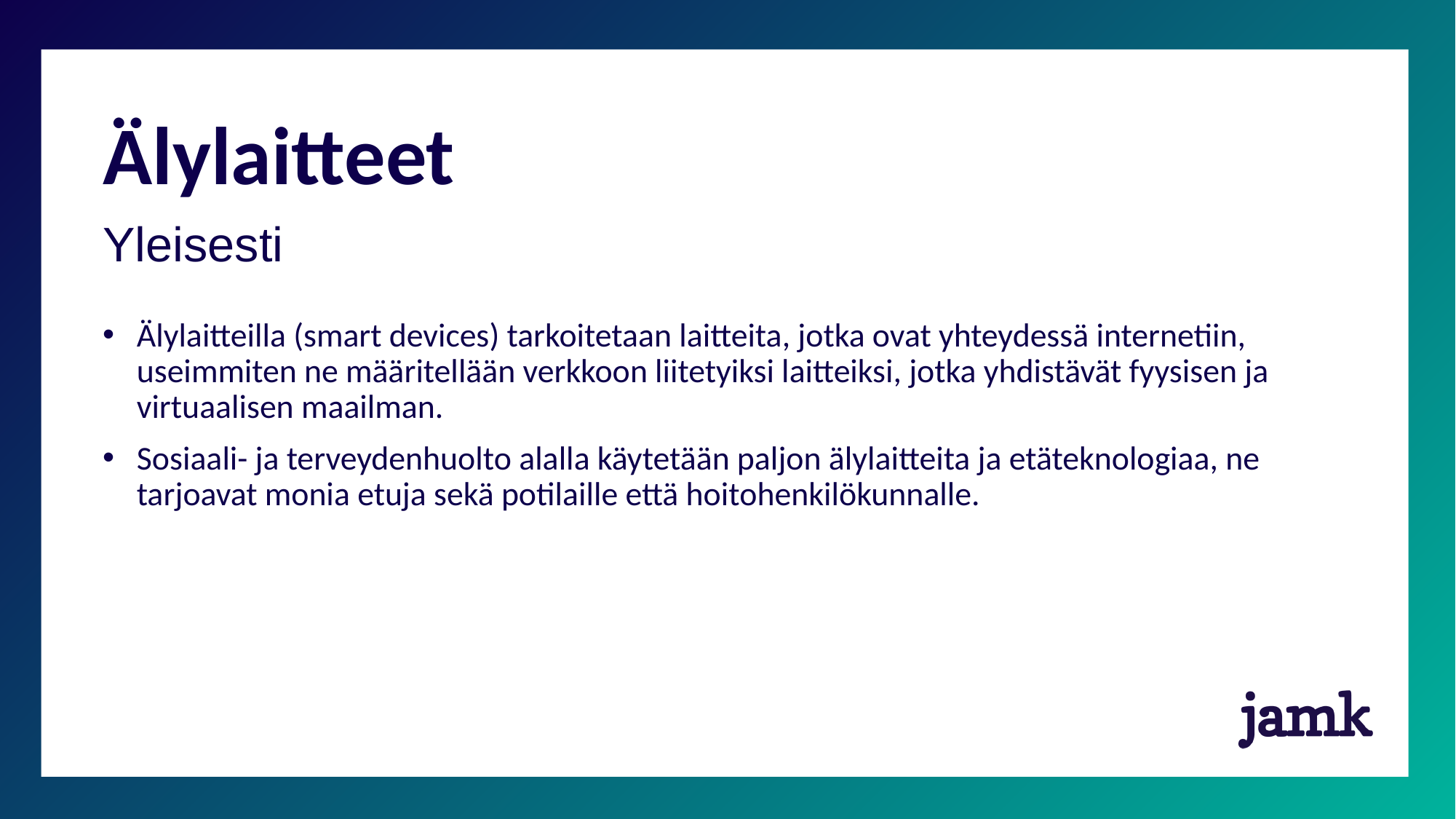

# Älylaitteet
Yleisesti
Älylaitteilla (smart devices) tarkoitetaan laitteita, jotka ovat yhteydessä internetiin, useimmiten ne määritellään verkkoon liitetyiksi laitteiksi, jotka yhdistävät fyysisen ja virtuaalisen maailman.
Sosiaali- ja terveydenhuolto alalla käytetään paljon älylaitteita ja etäteknologiaa, ne tarjoavat monia etuja sekä potilaille että hoitohenkilökunnalle.